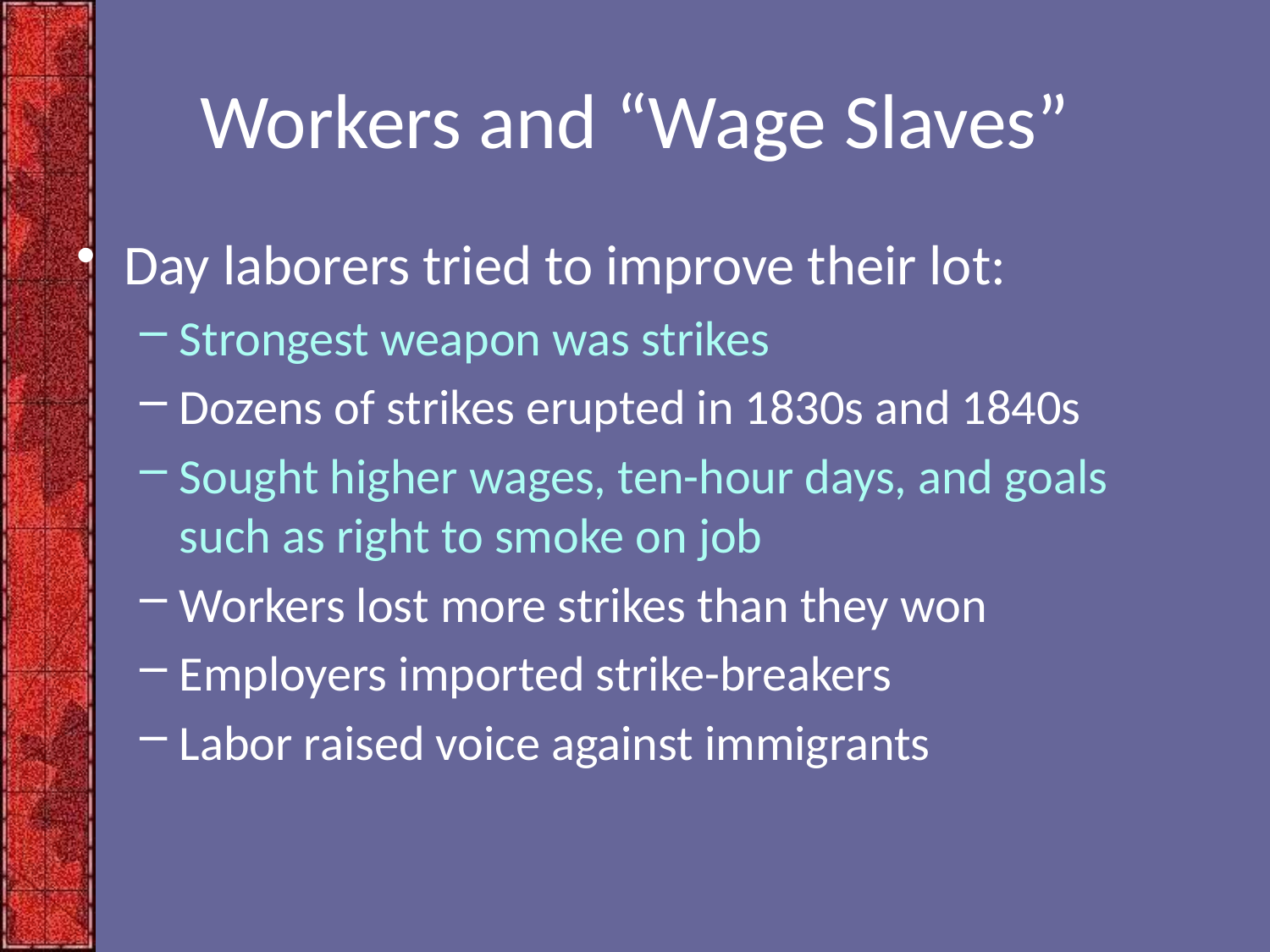

# Workers and “Wage Slaves”
Day laborers tried to improve their lot:
Strongest weapon was strikes
Dozens of strikes erupted in 1830s and 1840s
Sought higher wages, ten-hour days, and goals such as right to smoke on job
Workers lost more strikes than they won
Employers imported strike-breakers
Labor raised voice against immigrants